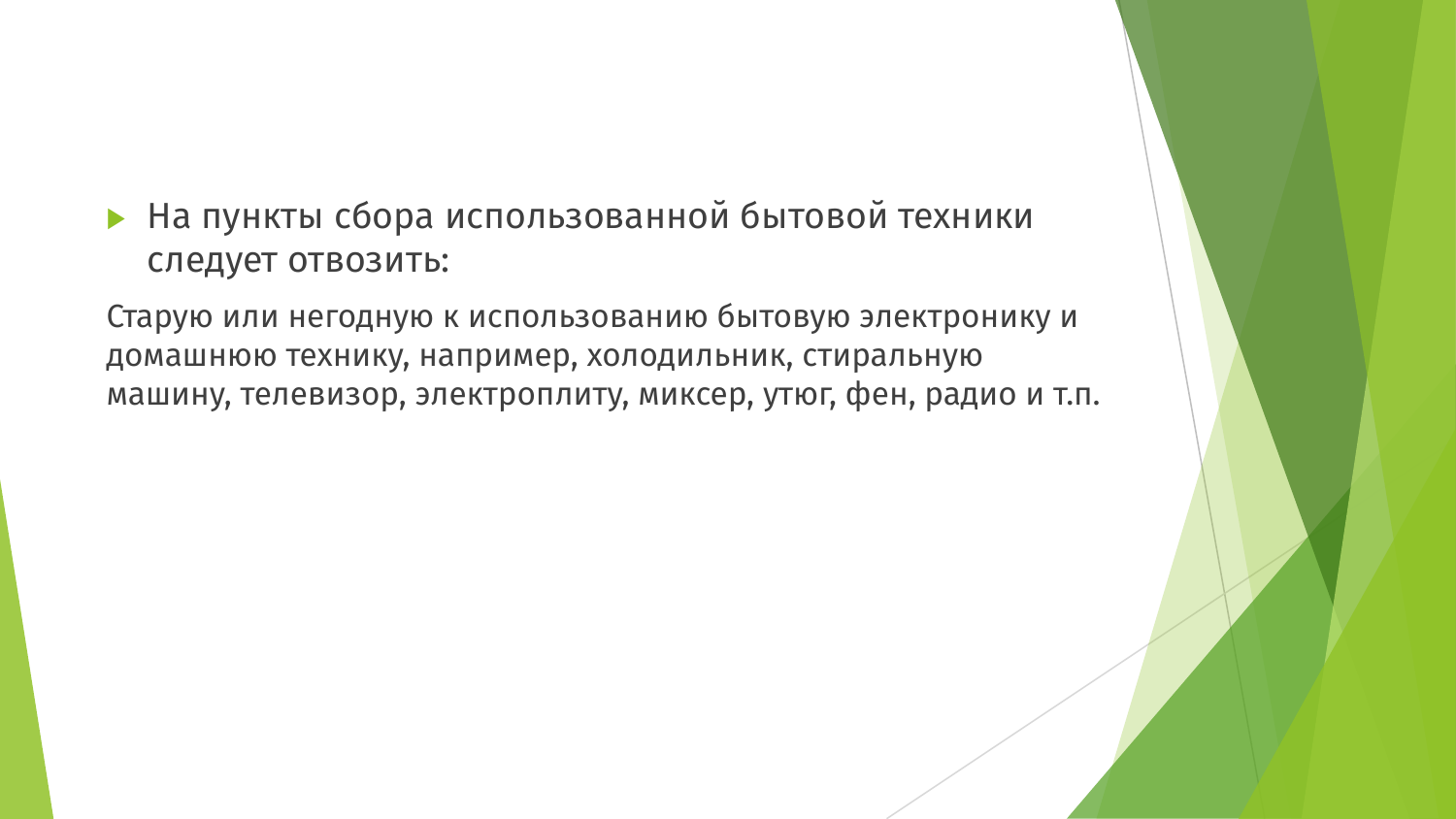

На пункты сбора использованной бытовой техники следует отвозить:
Старую или негодную к использованию бытовую электронику и домашнюю технику, например, холодильник, стиральную машину, телевизор, электроплиту, миксер, утюг, фен, радио и т.п.